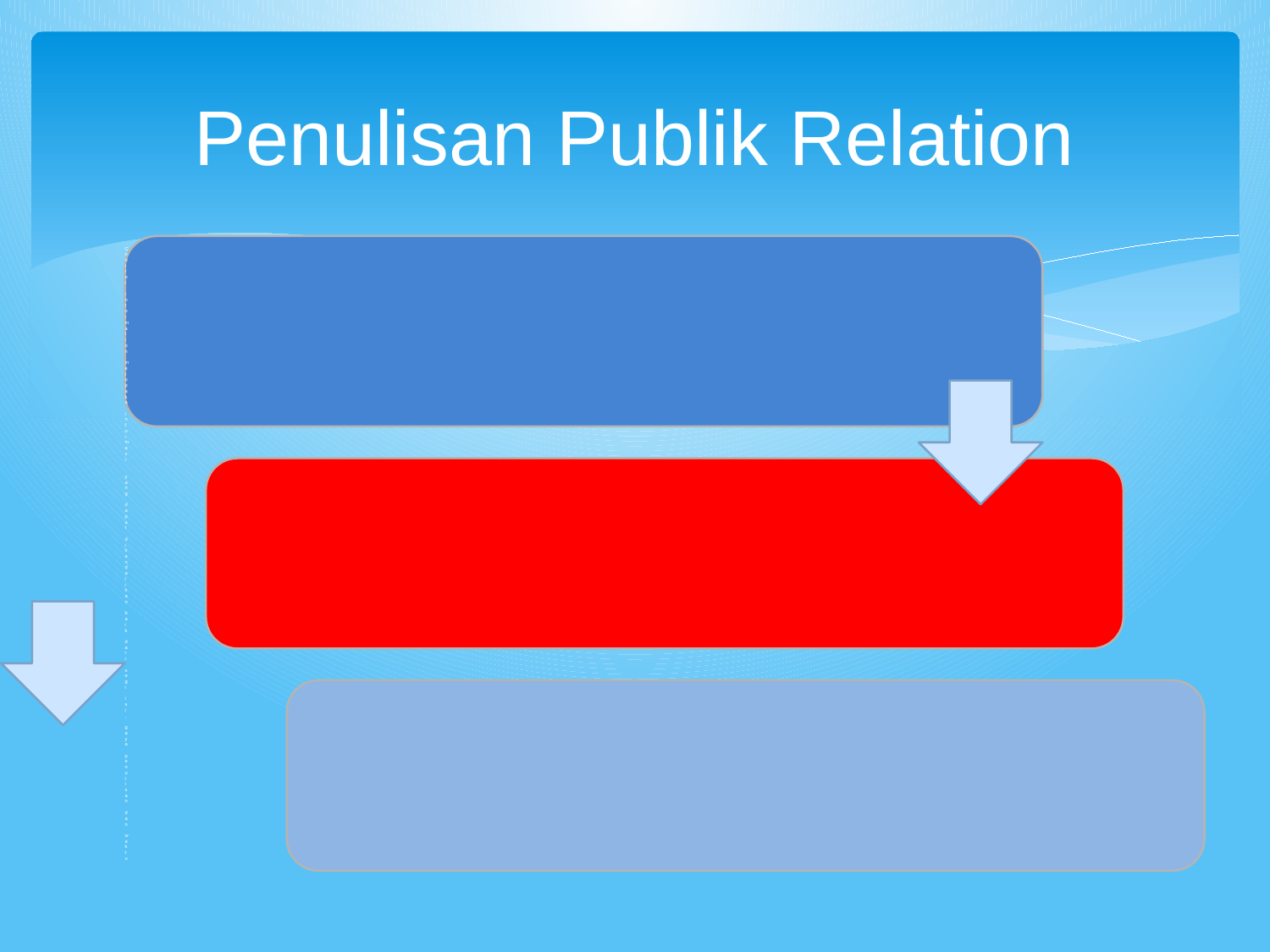

# Penulisan Publik Relation
Control information merupaka informasi  yang dapat dikendalikan baik dari segi isi, gaya penulisan dan waktu